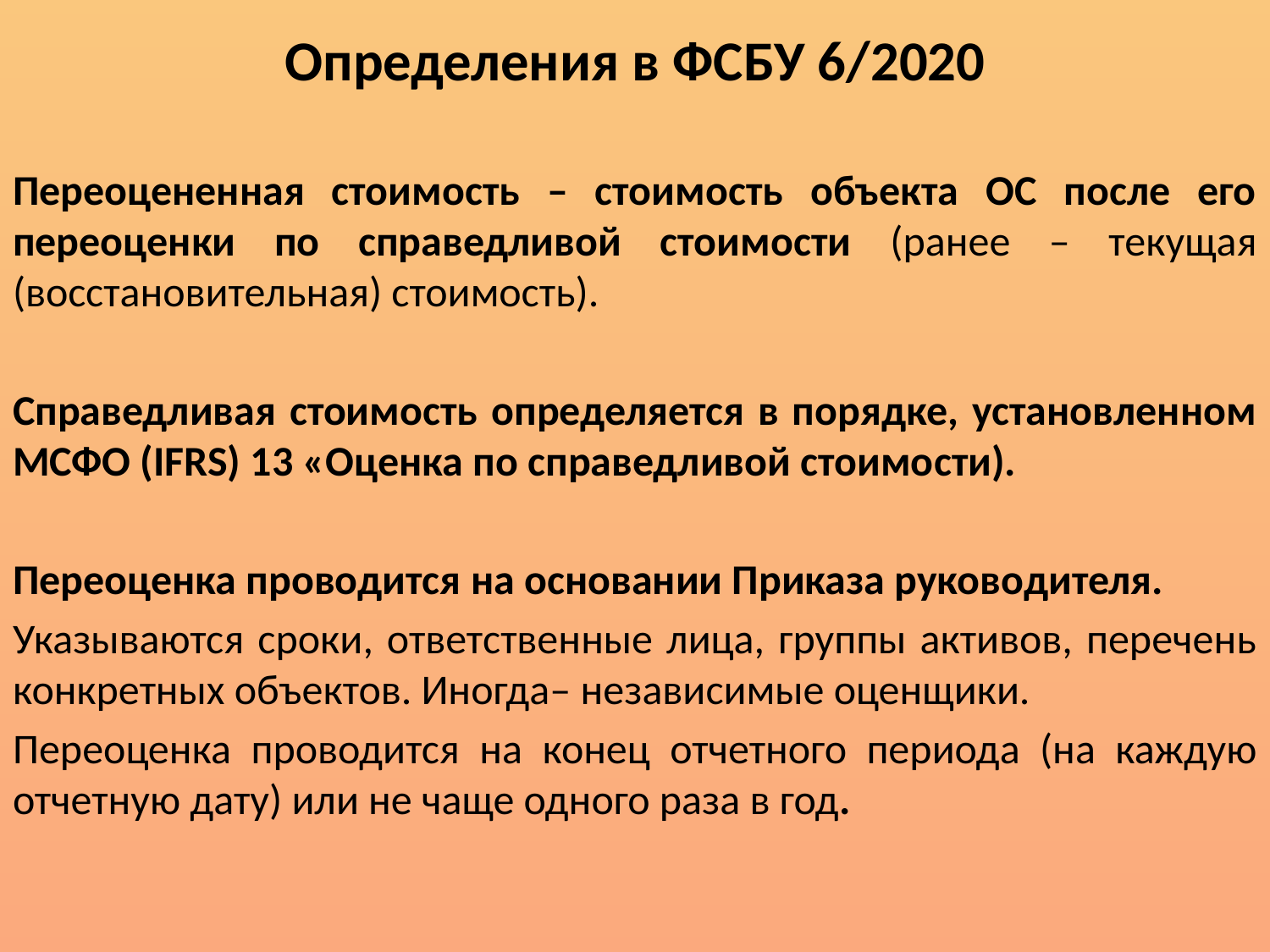

# Определения в ФСБУ 6/2020

Переоцененная стоимость – стоимость объекта ОС после его переоценки по справедливой стоимости (ранее – текущая (восстановительная) стоимость).

Справедливая стоимость определяется в порядке, установленном МСФО (IFRS) 13 «Оценка по справедливой стоимости).

Переоценка проводится на основании Приказа руководителя.
Указываются сроки, ответственные лица, группы активов, перечень конкретных объектов. Иногда– независимые оценщики.
Переоценка проводится на конец отчетного периода (на каждую отчетную дату) или не чаще одного раза в год.